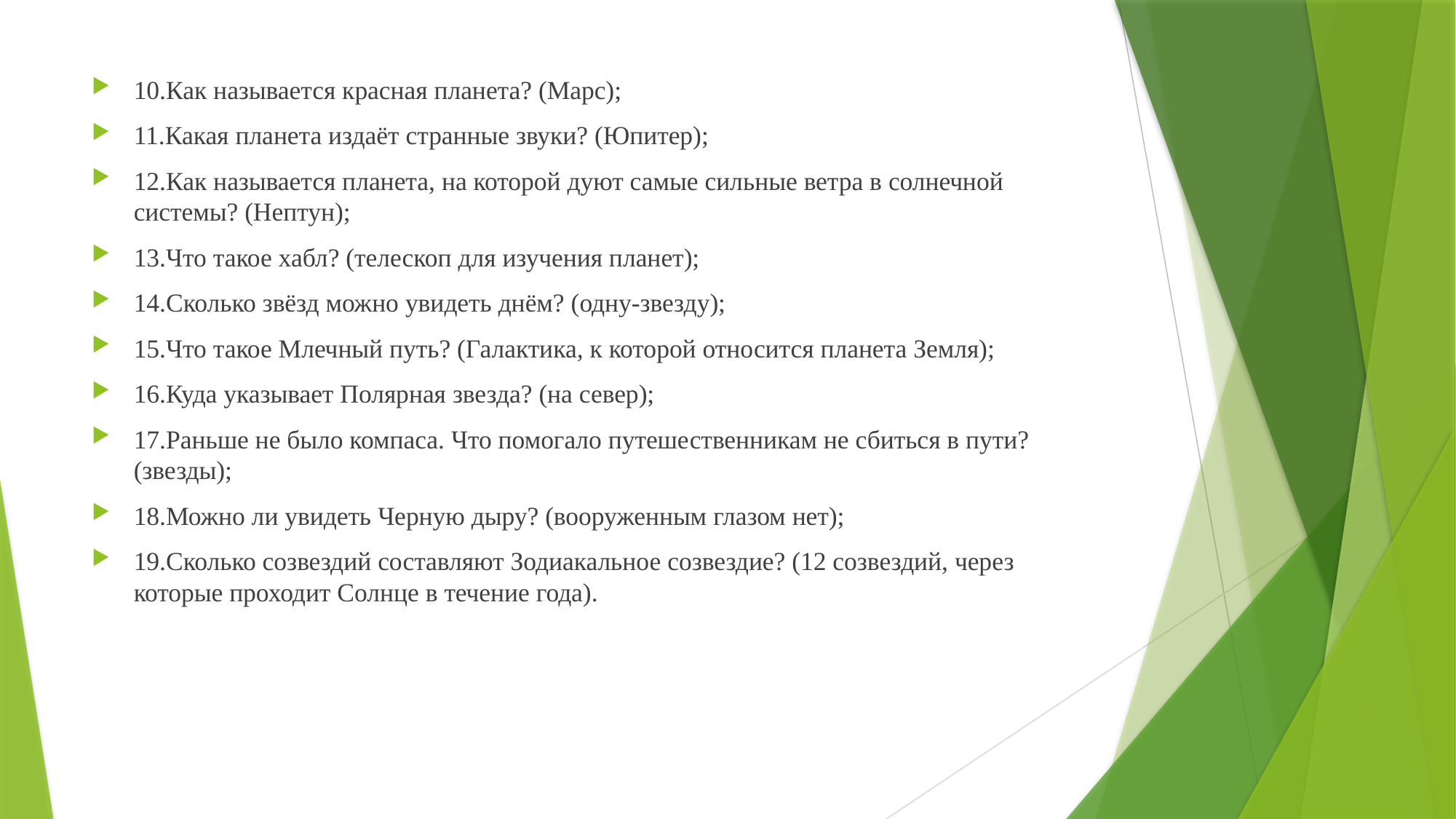

10.Как называется красная планета? (Марс);
11.Какая планета издаёт странные звуки? (Юпитер);
12.Как называется планета, на которой дуют самые сильные ветра в солнечной системы? (Нептун);
13.Что такое хабл? (телескоп для изучения планет);
14.Сколько звёзд можно увидеть днём? (одну-звезду);
15.Что такое Млечный путь? (Галактика, к которой относится планета Земля);
16.Куда указывает Полярная звезда? (на север);
17.Раньше не было компаса. Что помогало путешественникам не сбиться в пути? (звезды);
18.Можно ли увидеть Черную дыру? (вооруженным глазом нет);
19.Сколько созвездий составляют Зодиакальное созвездие? (12 созвездий, через которые проходит Солнце в течение года).